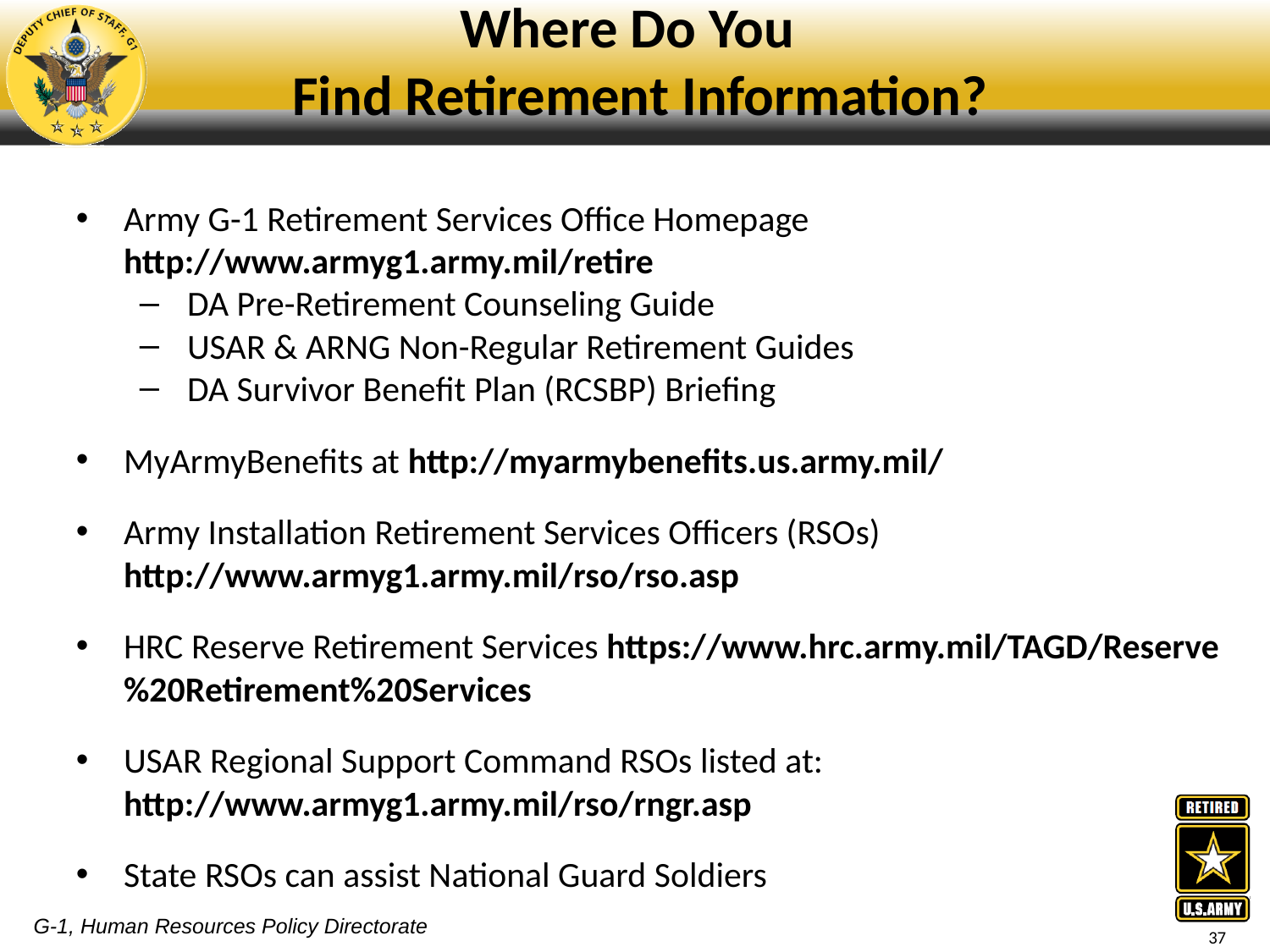

Where Do You
Find Retirement Information?
Army G-1 Retirement Services Office Homepage http://www.armyg1.army.mil/retire
DA Pre-Retirement Counseling Guide
USAR & ARNG Non-Regular Retirement Guides
DA Survivor Benefit Plan (RCSBP) Briefing

MyArmyBenefits at http://myarmybenefits.us.army.mil/

Army Installation Retirement Services Officers (RSOs)
	http://www.armyg1.army.mil/rso/rso.asp

HRC Reserve Retirement Services https://www.hrc.army.mil/TAGD/Reserve%20Retirement%20Services

USAR Regional Support Command RSOs listed at: http://www.armyg1.army.mil/rso/rngr.asp

State RSOs can assist National Guard Soldiers